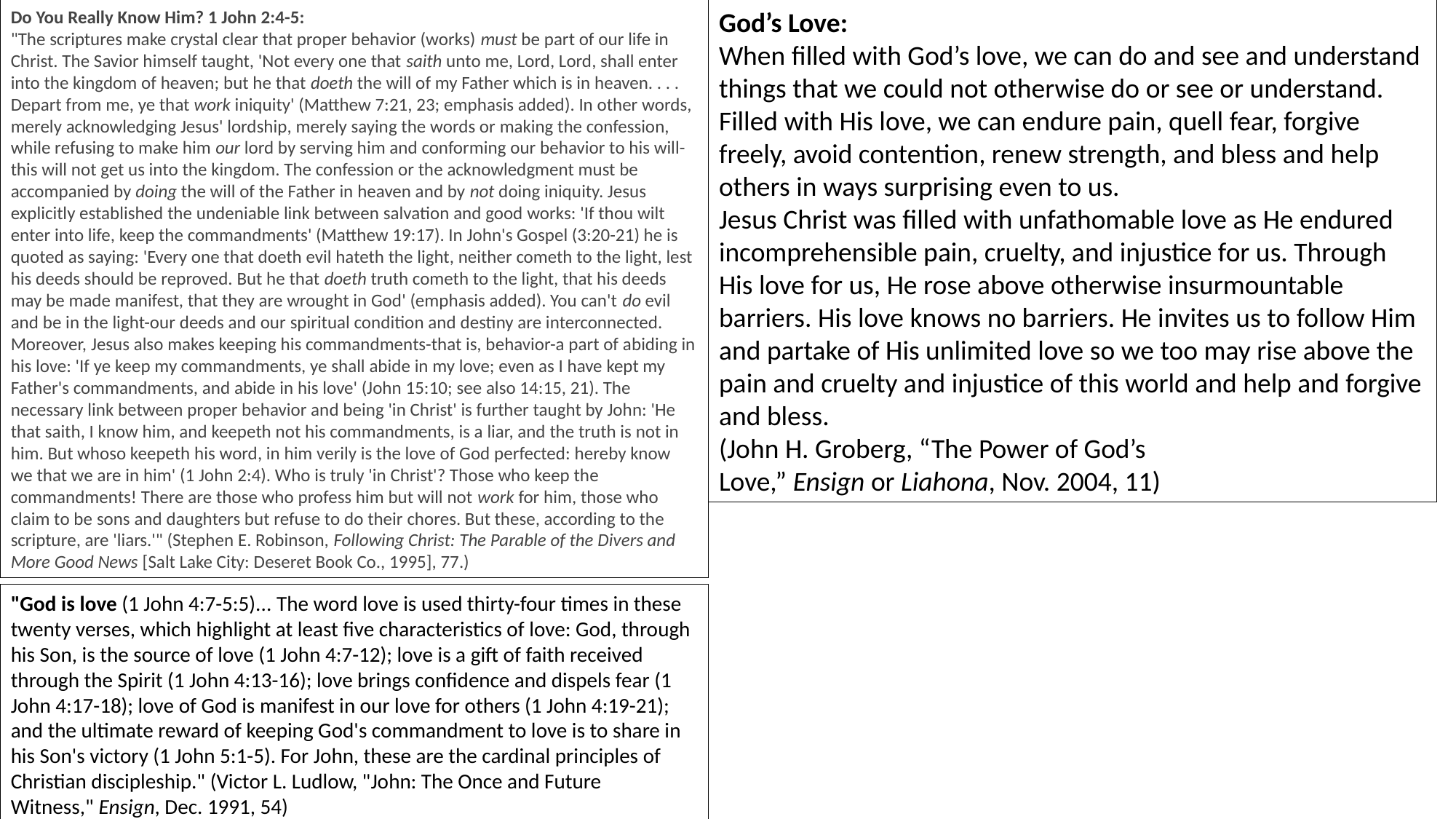

Do You Really Know Him? 1 John 2:4-5:
"The scriptures make crystal clear that proper behavior (works) must be part of our life in Christ. The Savior himself taught, 'Not every one that saith unto me, Lord, Lord, shall enter into the kingdom of heaven; but he that doeth the will of my Father which is in heaven. . . . Depart from me, ye that work iniquity' (Matthew 7:21, 23; emphasis added). In other words, merely acknowledging Jesus' lordship, merely saying the words or making the confession, while refusing to make him our lord by serving him and conforming our behavior to his will-this will not get us into the kingdom. The confession or the acknowledgment must be accompanied by doing the will of the Father in heaven and by not doing iniquity. Jesus explicitly established the undeniable link between salvation and good works: 'If thou wilt enter into life, keep the commandments' (Matthew 19:17). In John's Gospel (3:20-21) he is quoted as saying: 'Every one that doeth evil hateth the light, neither cometh to the light, lest his deeds should be reproved. But he that doeth truth cometh to the light, that his deeds may be made manifest, that they are wrought in God' (emphasis added). You can't do evil and be in the light-our deeds and our spiritual condition and destiny are interconnected. Moreover, Jesus also makes keeping his commandments-that is, behavior-a part of abiding in his love: 'If ye keep my commandments, ye shall abide in my love; even as I have kept my Father's commandments, and abide in his love' (John 15:10; see also 14:15, 21). The necessary link between proper behavior and being 'in Christ' is further taught by John: 'He that saith, I know him, and keepeth not his commandments, is a liar, and the truth is not in him. But whoso keepeth his word, in him verily is the love of God perfected: hereby know we that we are in him' (1 John 2:4). Who is truly 'in Christ'? Those who keep the commandments! There are those who profess him but will not work for him, those who claim to be sons and daughters but refuse to do their chores. But these, according to the scripture, are 'liars.'" (Stephen E. Robinson, Following Christ: The Parable of the Divers and More Good News [Salt Lake City: Deseret Book Co., 1995], 77.)
God’s Love:
When filled with God’s love, we can do and see and understand things that we could not otherwise do or see or understand. Filled with His love, we can endure pain, quell fear, forgive freely, avoid contention, renew strength, and bless and help others in ways surprising even to us.
Jesus Christ was filled with unfathomable love as He endured incomprehensible pain, cruelty, and injustice for us. Through His love for us, He rose above otherwise insurmountable barriers. His love knows no barriers. He invites us to follow Him and partake of His unlimited love so we too may rise above the pain and cruelty and injustice of this world and help and forgive and bless.
(John H. Groberg, “The Power of God’s Love,” Ensign or Liahona, Nov. 2004, 11)
"God is love (1 John 4:7-5:5)... The word love is used thirty-four times in these twenty verses, which highlight at least five characteristics of love: God, through his Son, is the source of love (1 John 4:7-12); love is a gift of faith received through the Spirit (1 John 4:13-16); love brings confidence and dispels fear (1 John 4:17-18); love of God is manifest in our love for others (1 John 4:19-21); and the ultimate reward of keeping God's commandment to love is to share in his Son's victory (1 John 5:1-5). For John, these are the cardinal principles of Christian discipleship." (Victor L. Ludlow, "John: The Once and Future Witness," Ensign, Dec. 1991, 54)